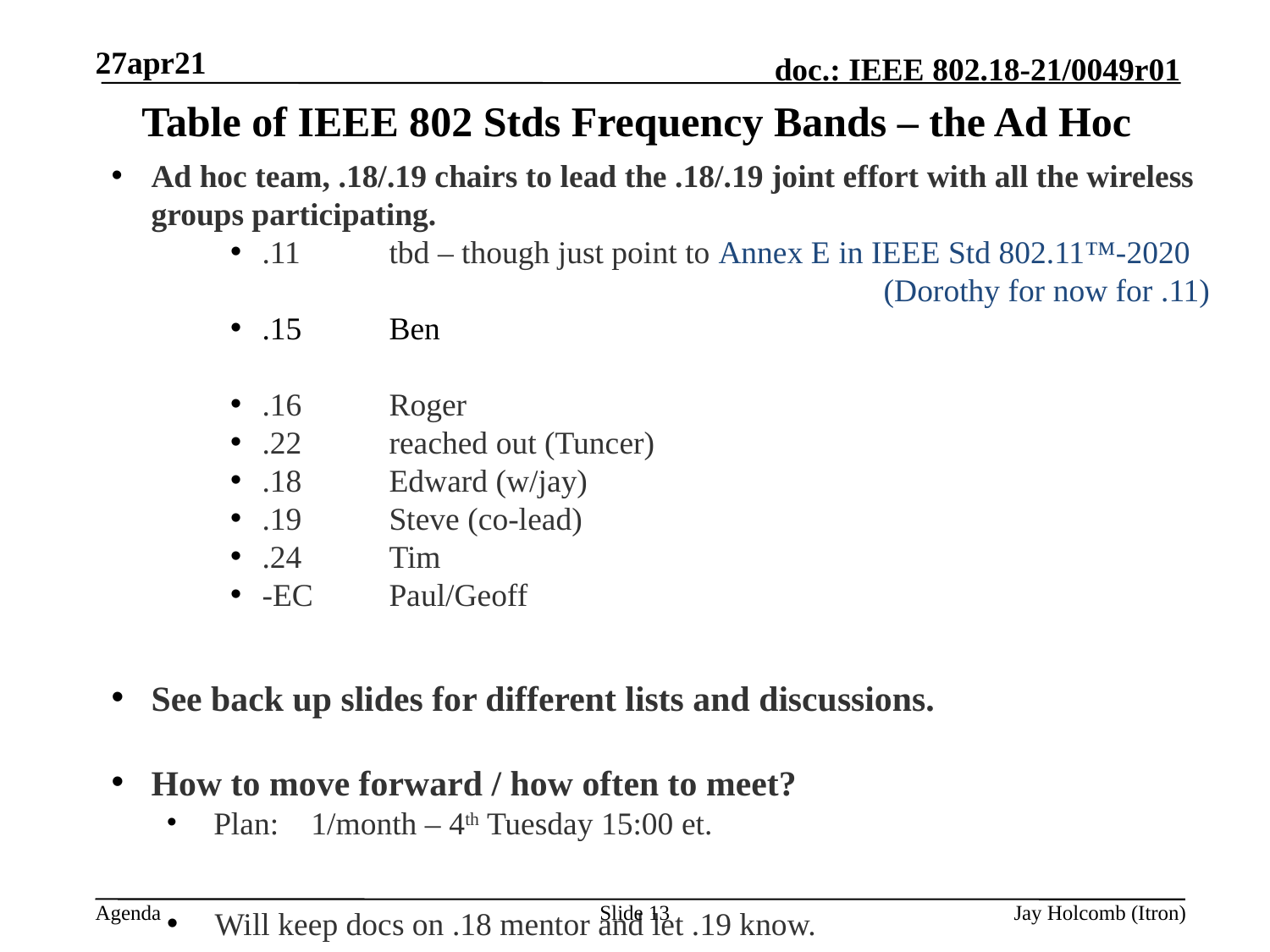

27apr21
# Table of IEEE 802 Stds Frequency Bands – the Ad Hoc
Ad hoc team, .18/.19 chairs to lead the .18/.19 joint effort with all the wireless groups participating.
.11	tbd – though just point to Annex E in IEEE Std 802.11™-2020
(Dorothy for now for .11)
.15 	Ben
.16	Roger
.22	reached out (Tuncer)
.18	Edward (w/jay)
.19	Steve (co-lead)
.24	Tim
-EC	Paul/Geoff

See back up slides for different lists and discussions.

How to move forward / how often to meet?
 Plan:    1/month – 4th Tuesday 15:00 et.

 Will keep docs on .18 mentor and let .19 know.

Slide 13
Jay Holcomb (Itron)